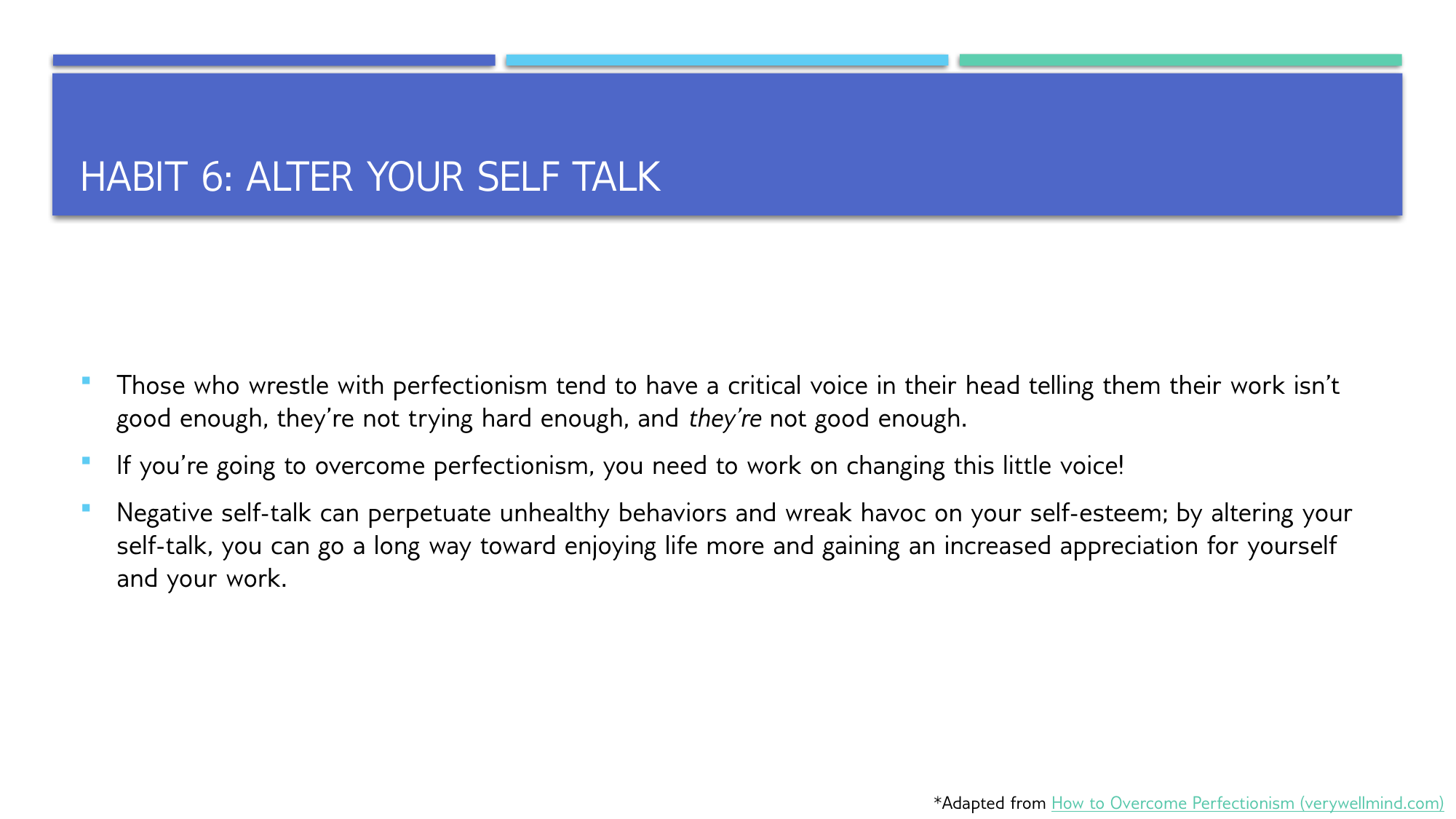

# Habit 6: Alter your self talk
Those who wrestle with perfectionism tend to have a critical voice in their head telling them their work isn’t good enough, they’re not trying hard enough, and they’re not good enough.
If you’re going to overcome perfectionism, you need to work on changing this little voice!
Negative self-talk can perpetuate unhealthy behaviors and wreak havoc on your self-esteem;﻿ by altering your self-talk, you can go a long way toward enjoying life more and gaining an increased appreciation for yourself and your work.
*Adapted from How to Overcome Perfectionism (verywellmind.com)